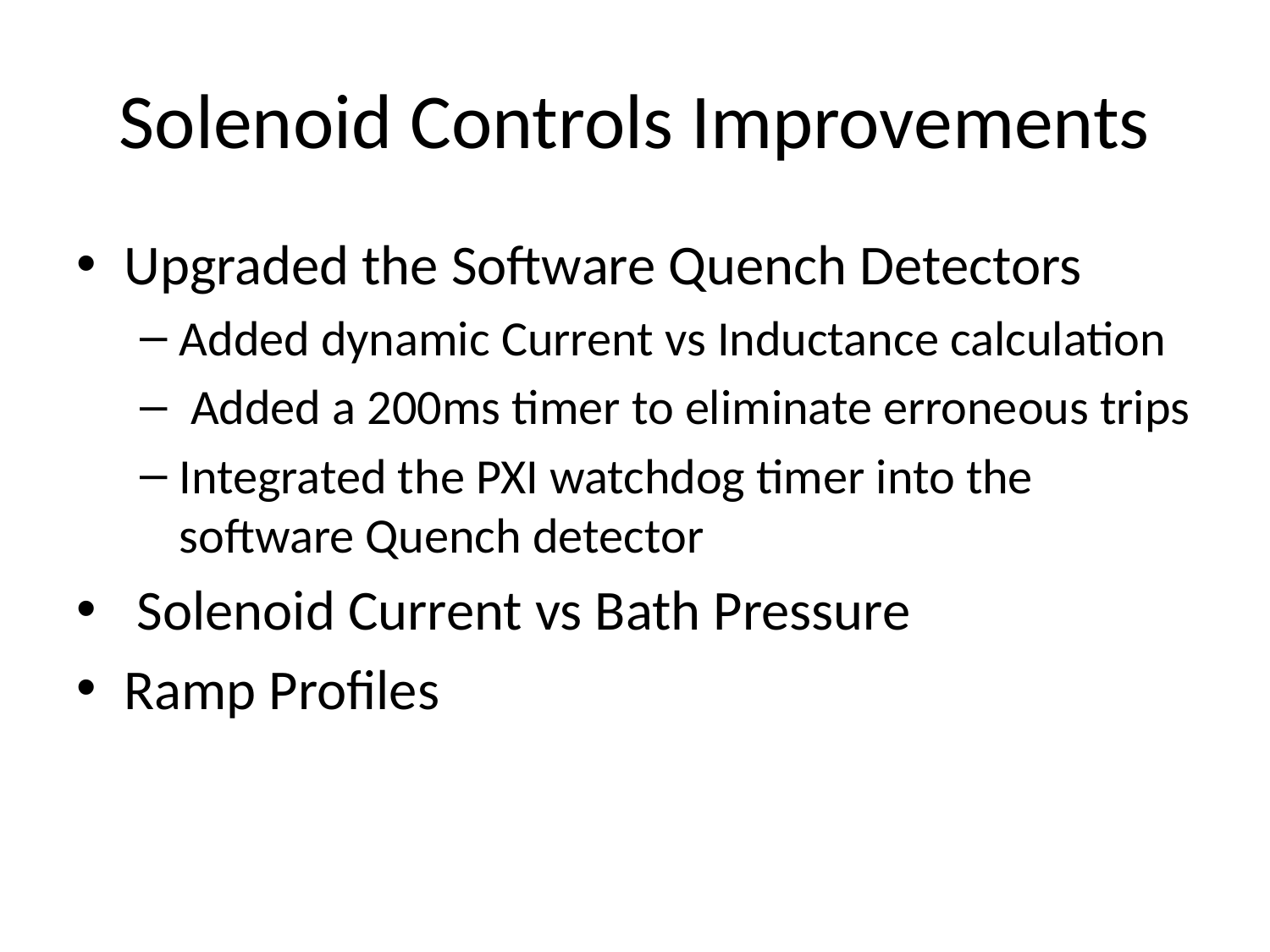

# Solenoid Controls Improvements
Upgraded the Software Quench Detectors
Added dynamic Current vs Inductance calculation
 Added a 200ms timer to eliminate erroneous trips
Integrated the PXI watchdog timer into the software Quench detector
 Solenoid Current vs Bath Pressure
Ramp Profiles